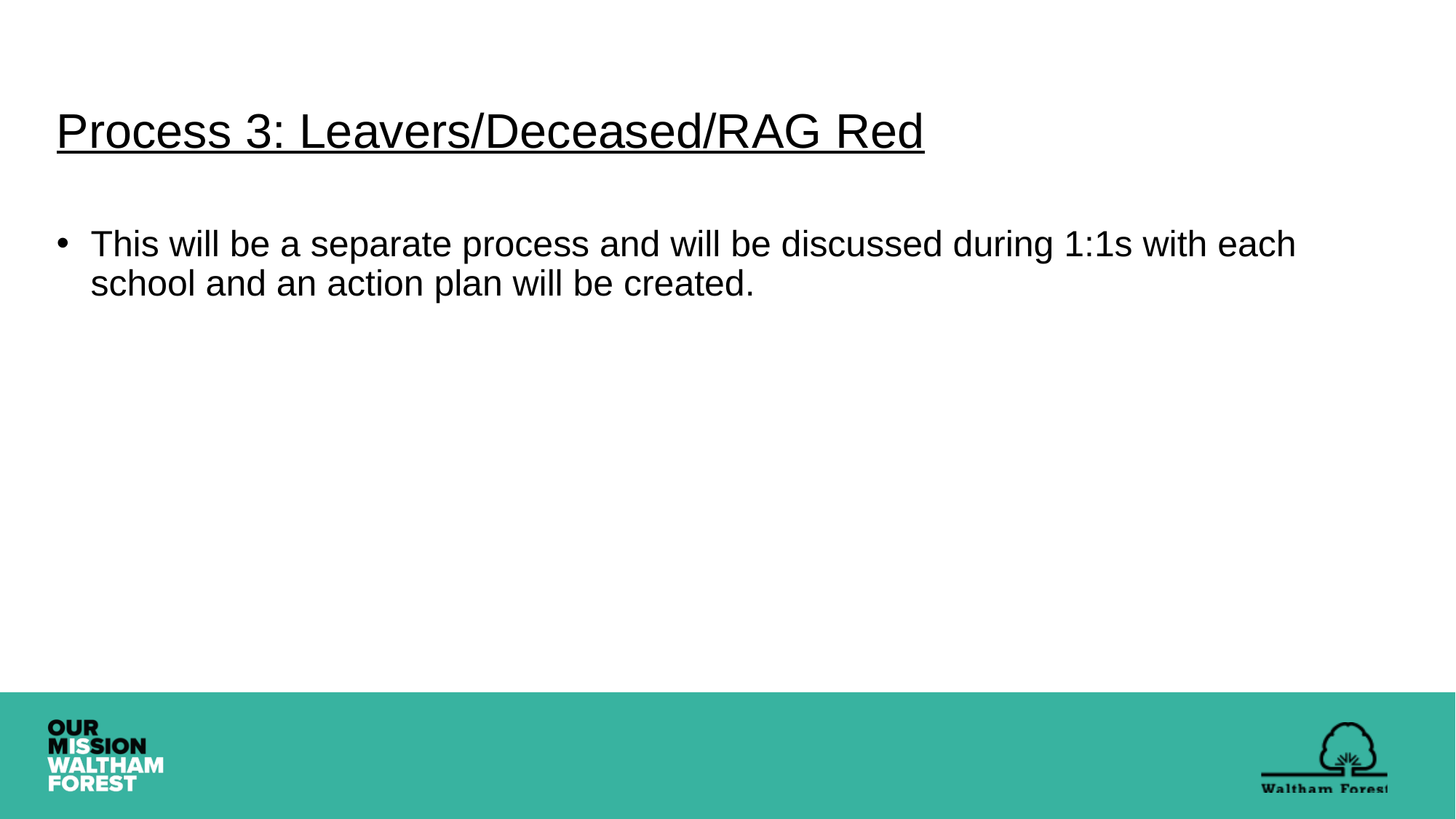

# Process 3: Leavers/Deceased/RAG Red
This will be a separate process and will be discussed during 1:1s with each school and an action plan will be created.